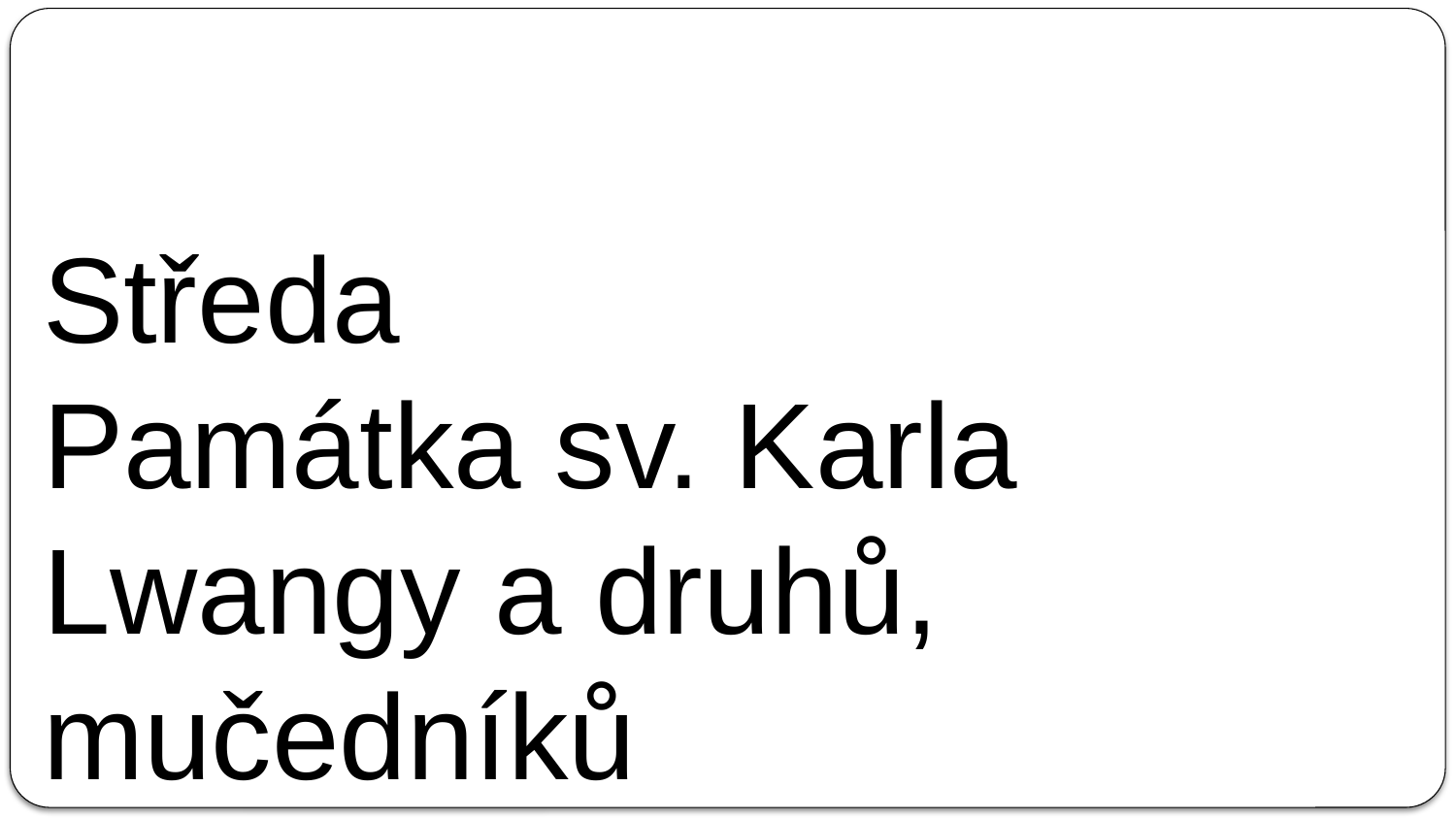

# Středa Památka sv. Karla Lwangy a druhů, mučedníků
-